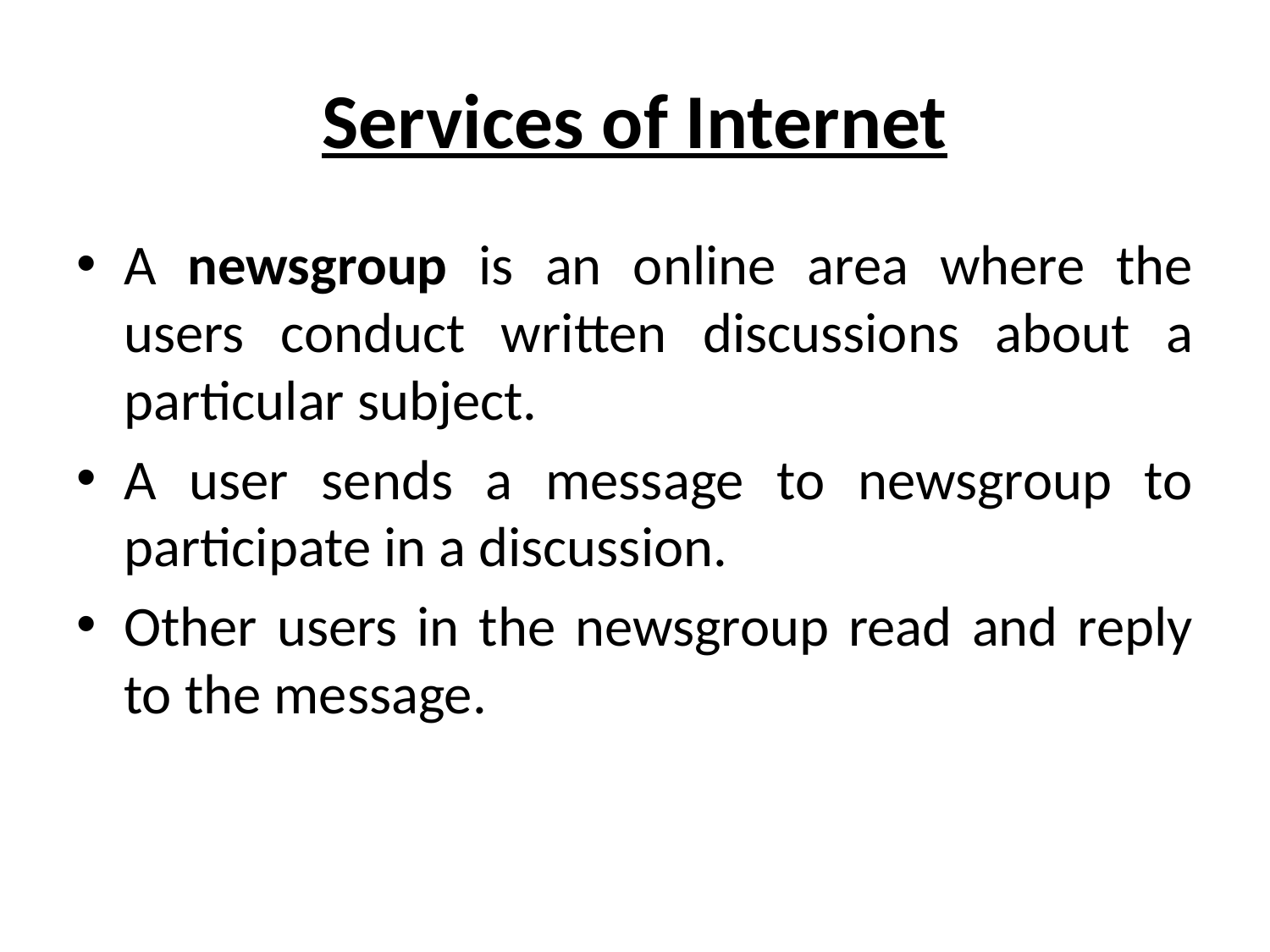

# Services of Internet
A newsgroup is an online area where the users conduct written discussions about a particular subject.
A user sends a message to newsgroup to participate in a discussion.
Other users in the newsgroup read and reply to the message.